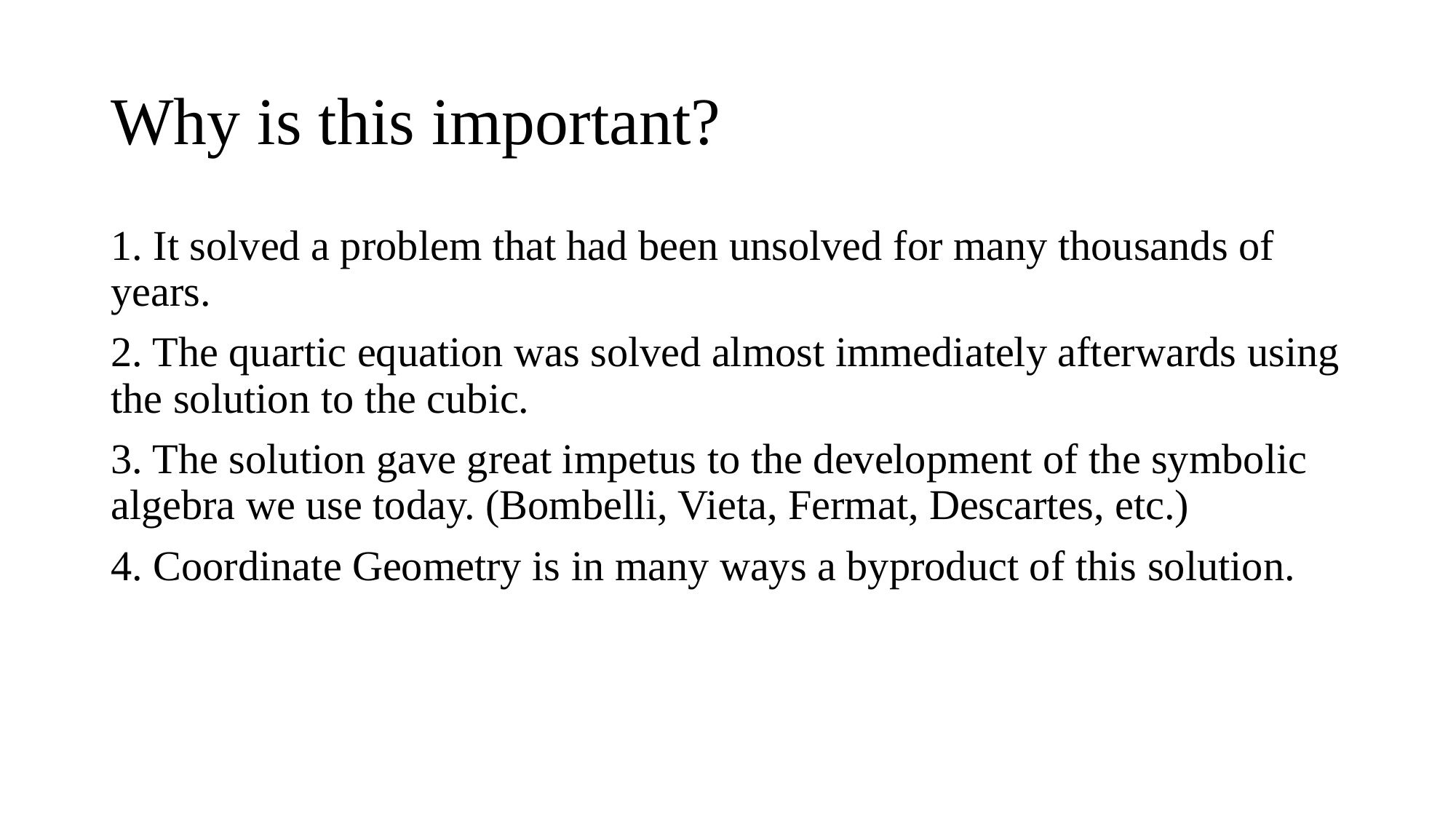

# Why is this important?
1. It solved a problem that had been unsolved for many thousands of years.
2. The quartic equation was solved almost immediately afterwards using the solution to the cubic.
3. The solution gave great impetus to the development of the symbolic algebra we use today. (Bombelli, Vieta, Fermat, Descartes, etc.)
4. Coordinate Geometry is in many ways a byproduct of this solution.